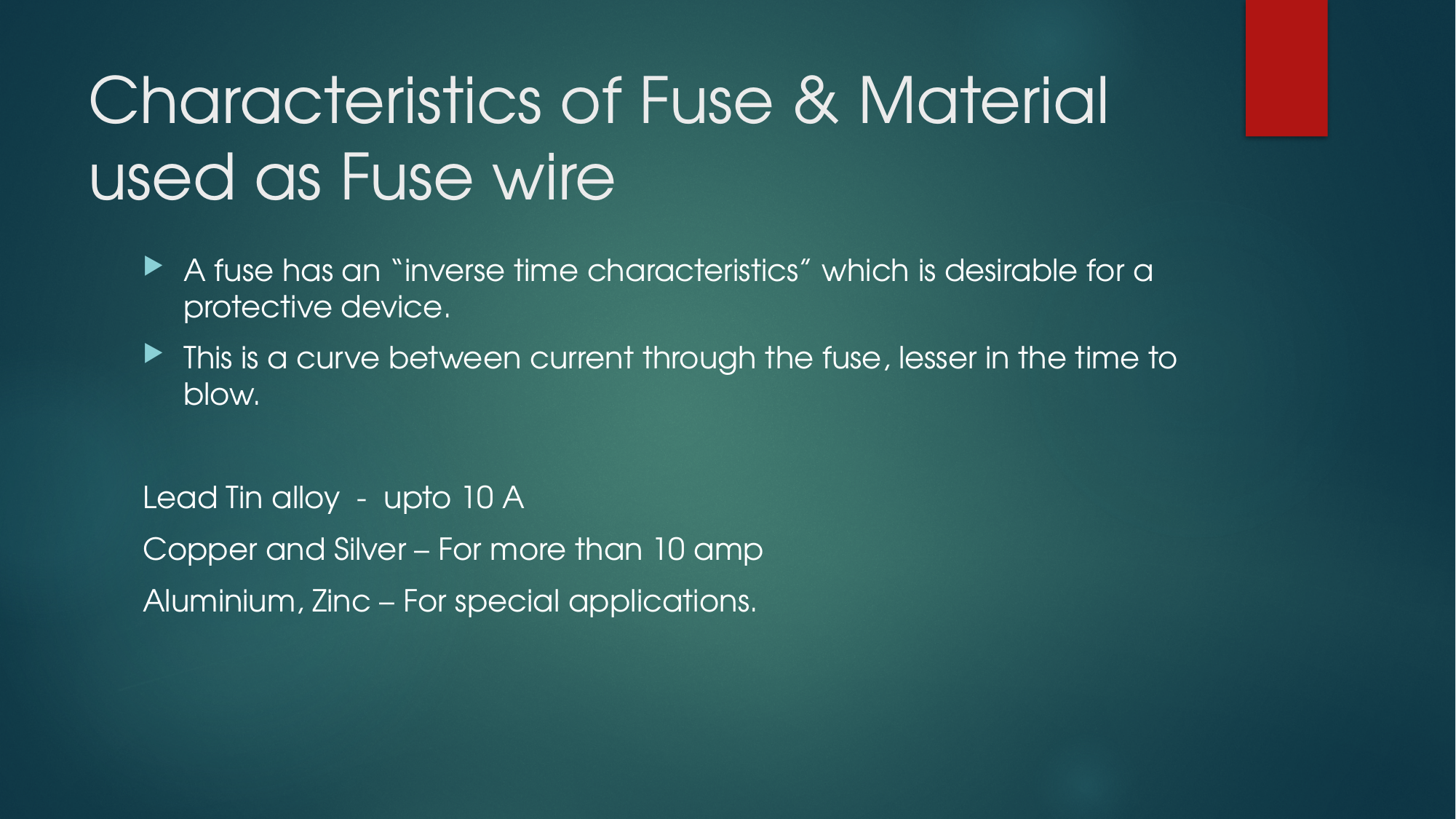

# Characteristics of Fuse & Material used as Fuse wire
A fuse has an “inverse time characteristics” which is desirable for a protective device.
This is a curve between current through the fuse, lesser in the time to blow.

Lead Tin alloy  -  upto 10 A
Copper and Silver – For more than 10 amp
Aluminium, Zinc – For special applications.